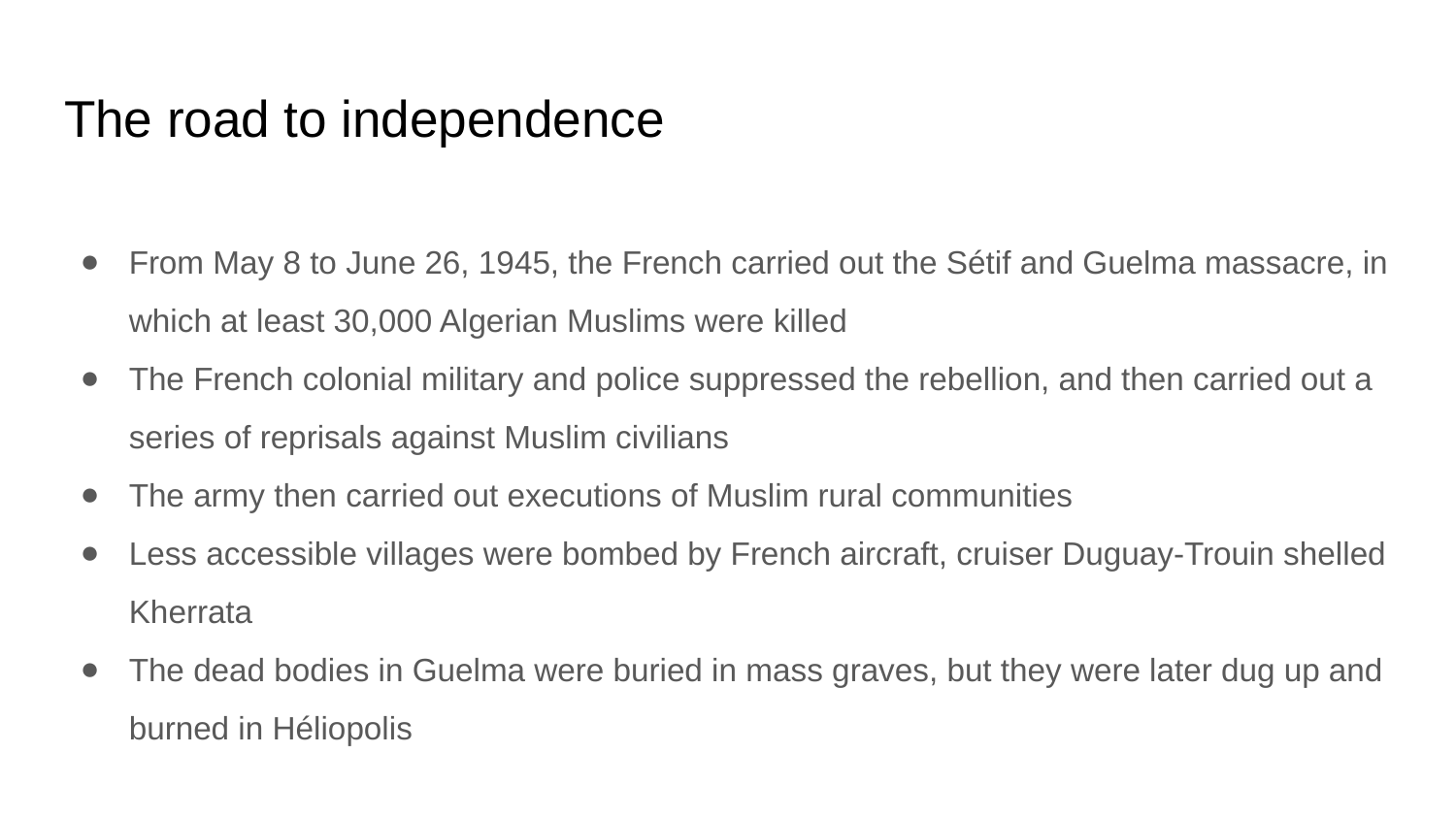

# The road to independence
From May 8 to June 26, 1945, the French carried out the Sétif and Guelma massacre, in which at least 30,000 Algerian Muslims were killed
The French colonial military and police suppressed the rebellion, and then carried out a series of reprisals against Muslim civilians
The army then carried out executions of Muslim rural communities
Less accessible villages were bombed by French aircraft, cruiser Duguay-Trouin shelled Kherrata
The dead bodies in Guelma were buried in mass graves, but they were later dug up and burned in Héliopolis